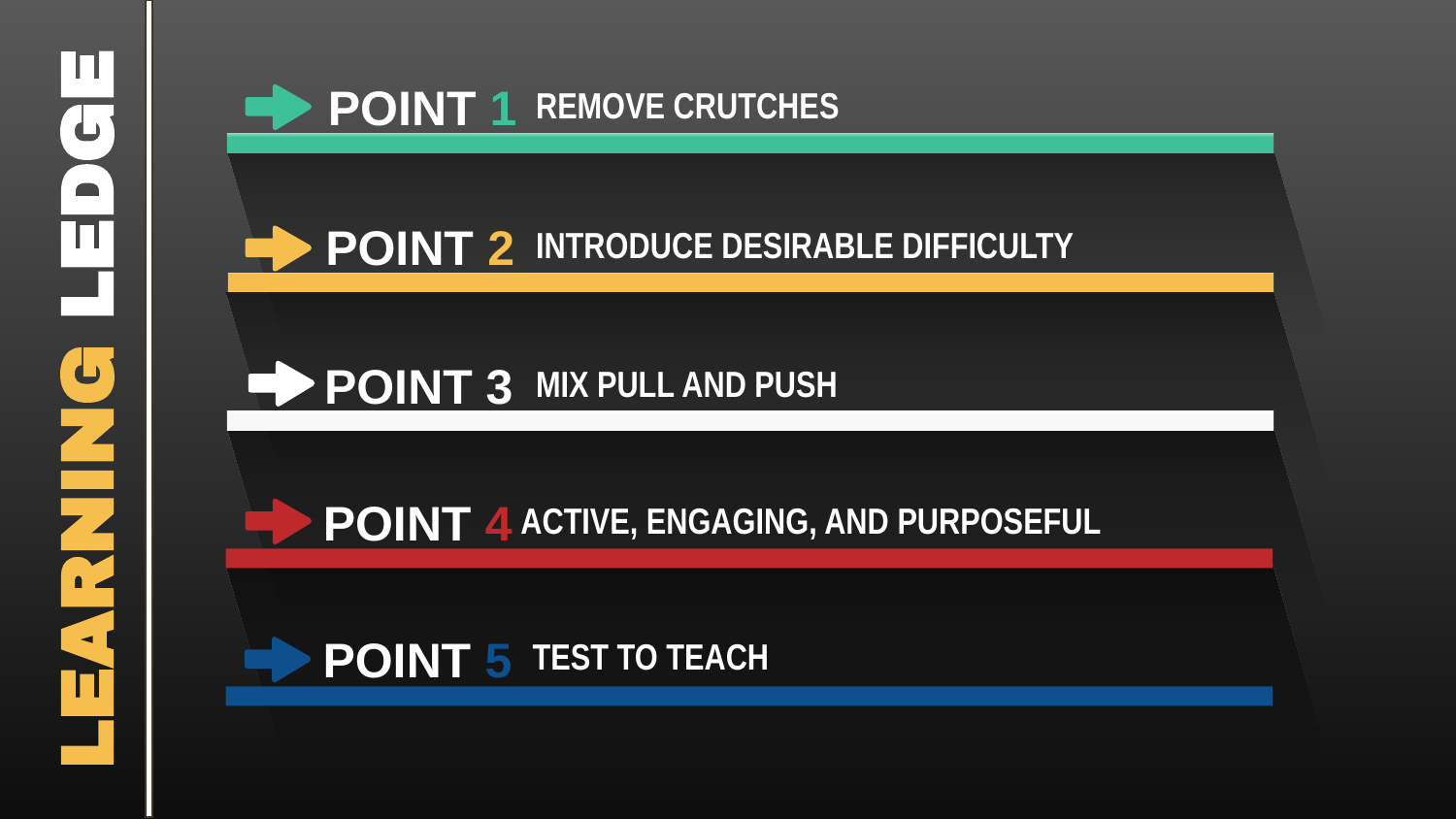

POINT 1

REMOVE CRUTCHES

POINT 2

INTRODUCE DESIRABLE DIFFICULTY

POINT 3

MIX PULL AND PUSH
LEARNING LEDGE

POINT 4

ACTIVE, ENGAGING, AND PURPOSEFUL

POINT 5

TEST TO TEACH